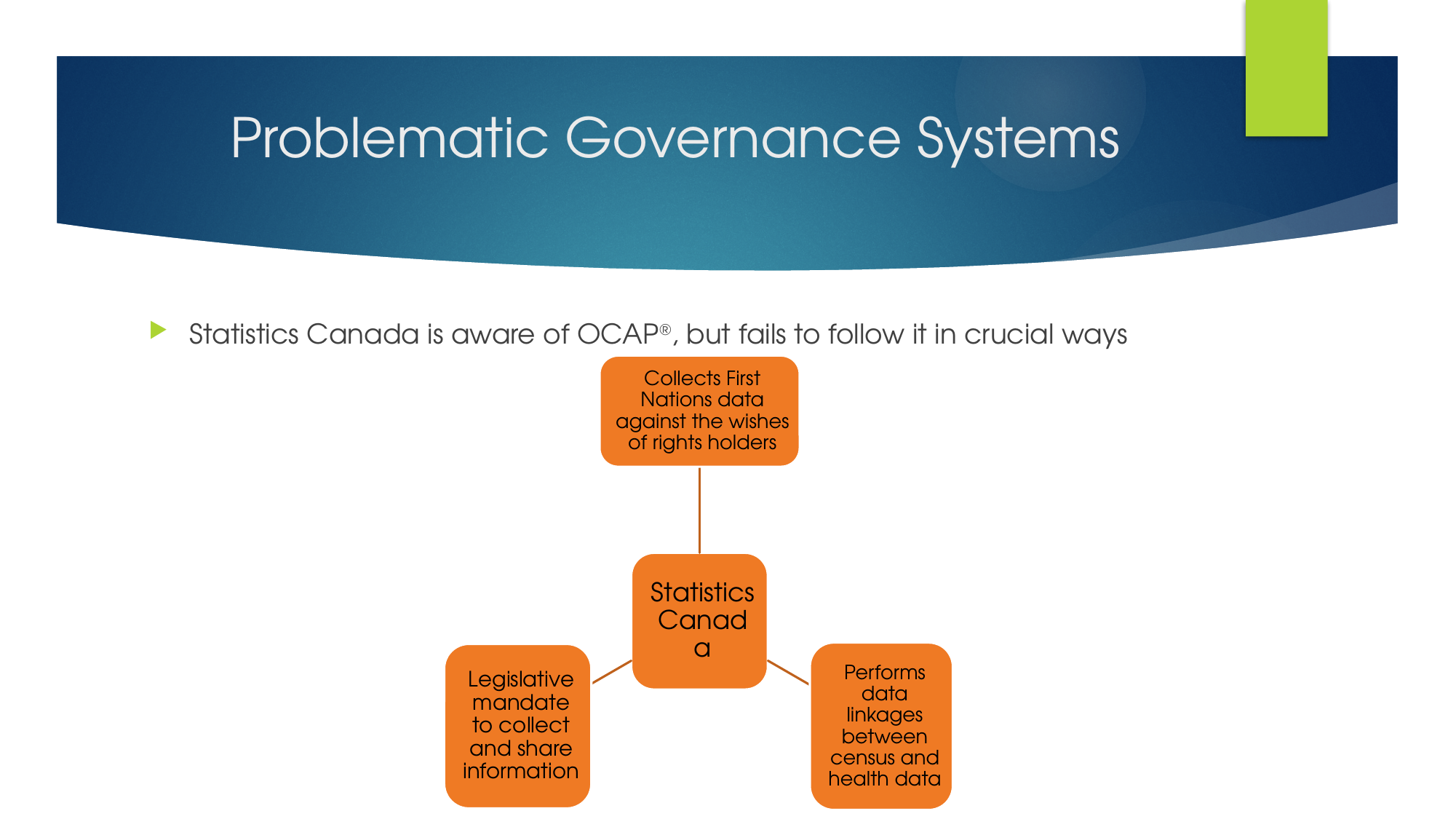

# Problematic Governance Systems
Statistics Canada is aware of OCAP®, but fails to follow it in crucial ways
Statistics Canada
Collects First Nations data against the wishes of rights holders
Performs data linkages between census and health data
Legislative mandate to collect and share information